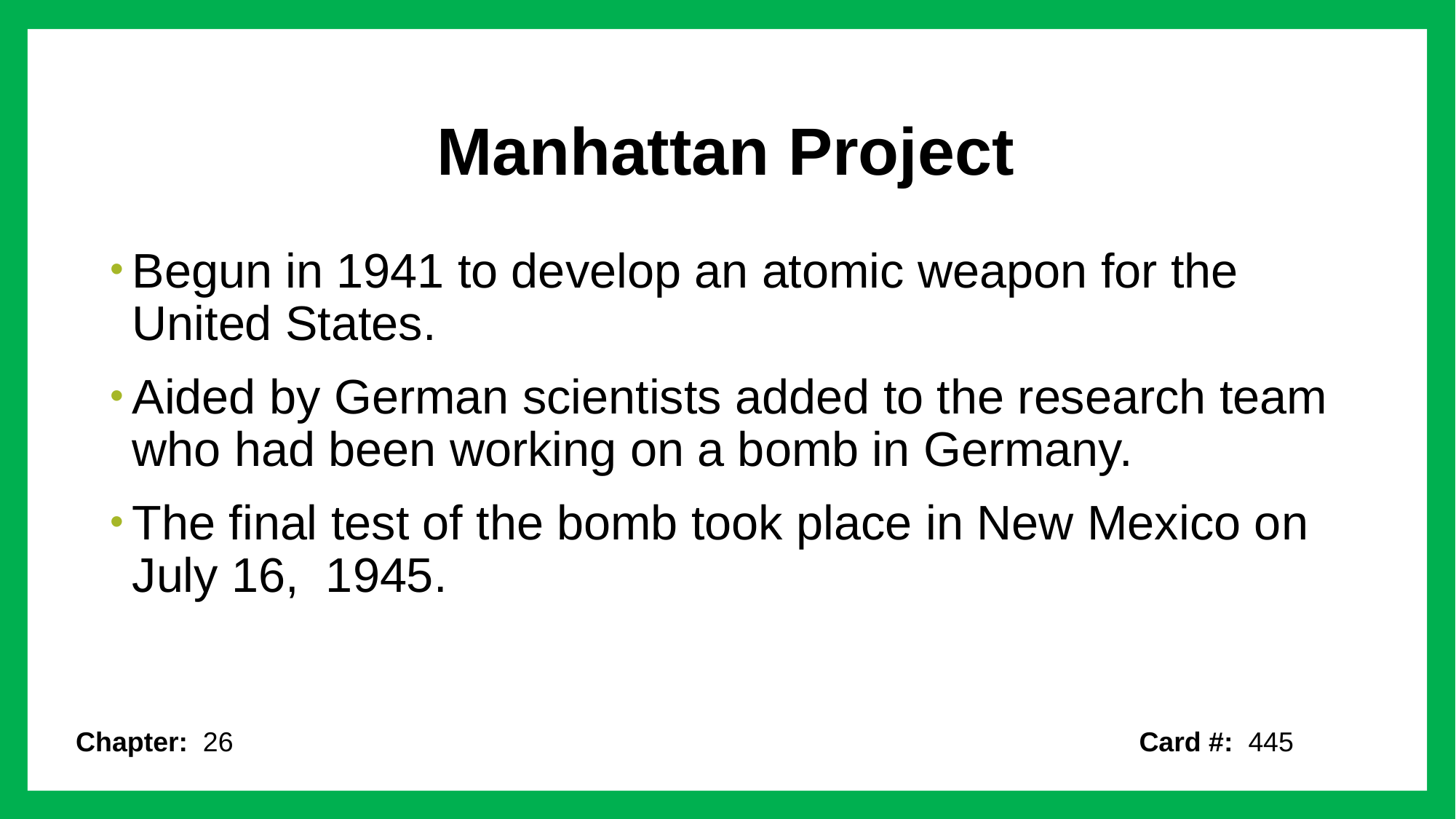

# Manhattan Project
Begun in 1941 to develop an atomic weapon for the United States.
Aided by German scientists added to the research team who had been working on a bomb in Germany.
The final test of the bomb took place in New Mexico on July 16,  1945.
Card #:  445
Chapter:  26